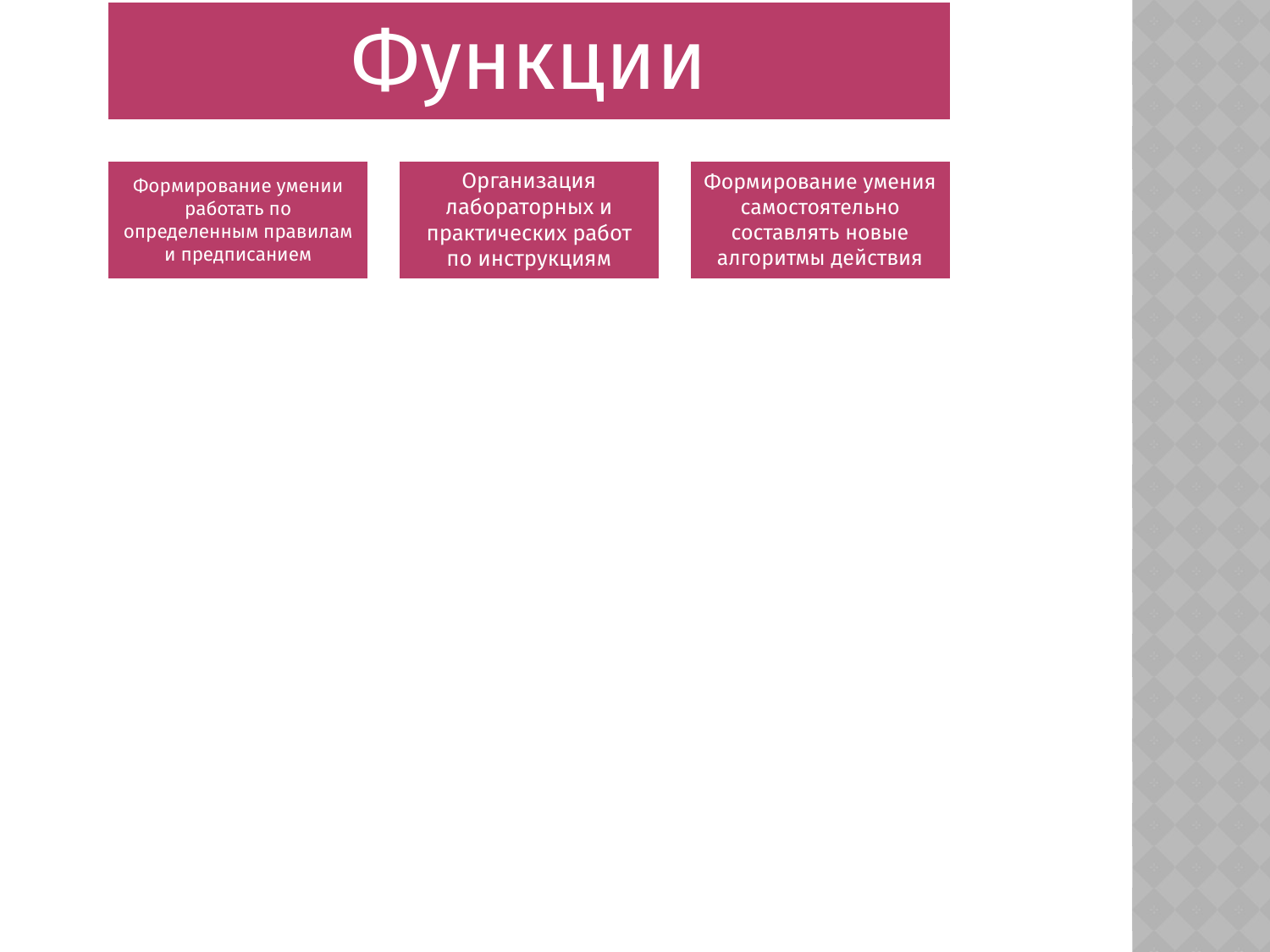

Функции
Формирование умении работать по определенным правилам и предписанием
Организация лабораторных и практических работ по инструкциям
Формирование умения самостоятельно составлять новые алгоритмы действия